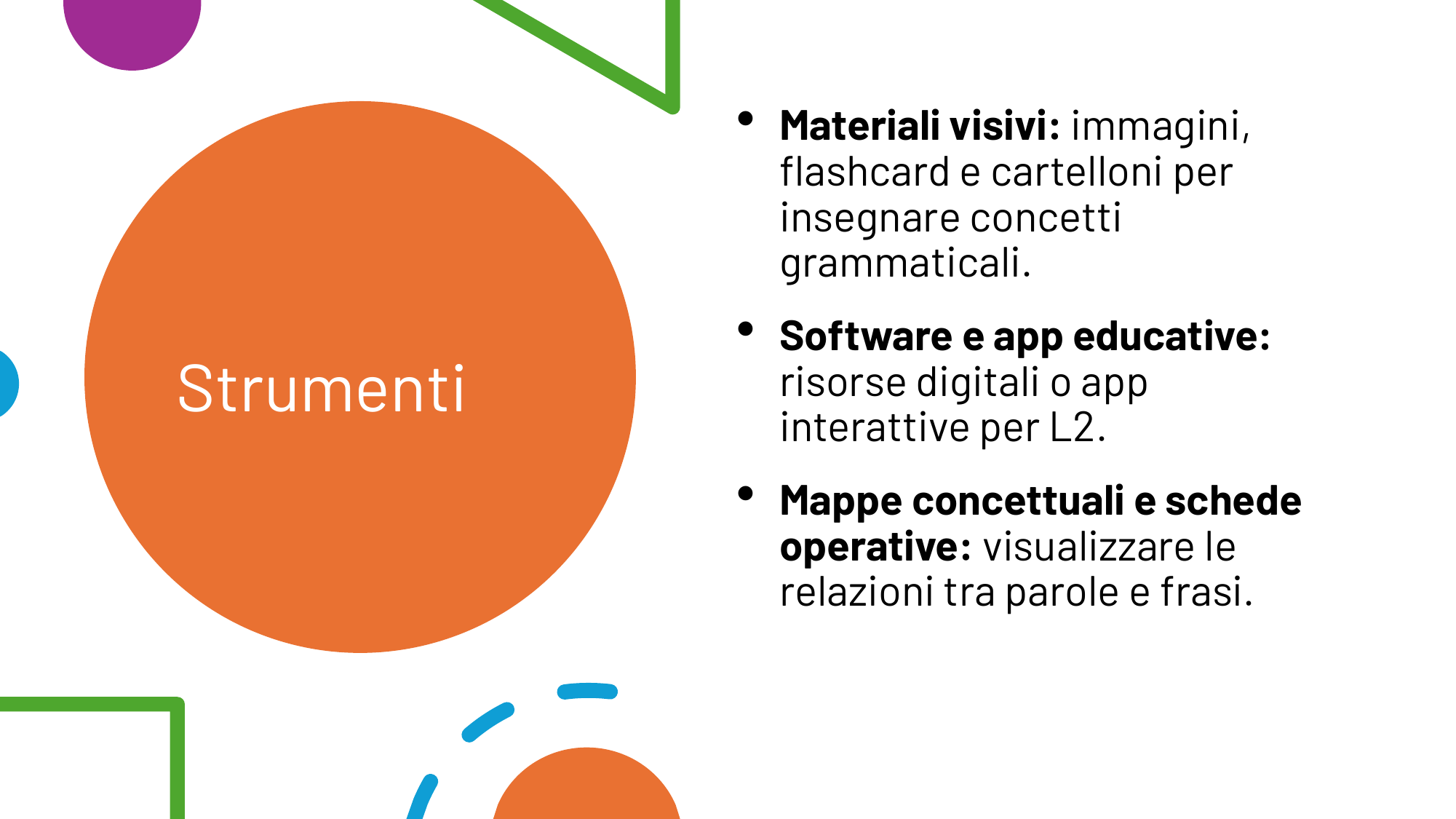

Materiali visivi: immagini, flashcard e cartelloni per insegnare concetti grammaticali.
Software e app educative: risorse digitali o app interattive per L2.
Mappe concettuali e schede operative: visualizzare le relazioni tra parole e frasi.

# Strumenti